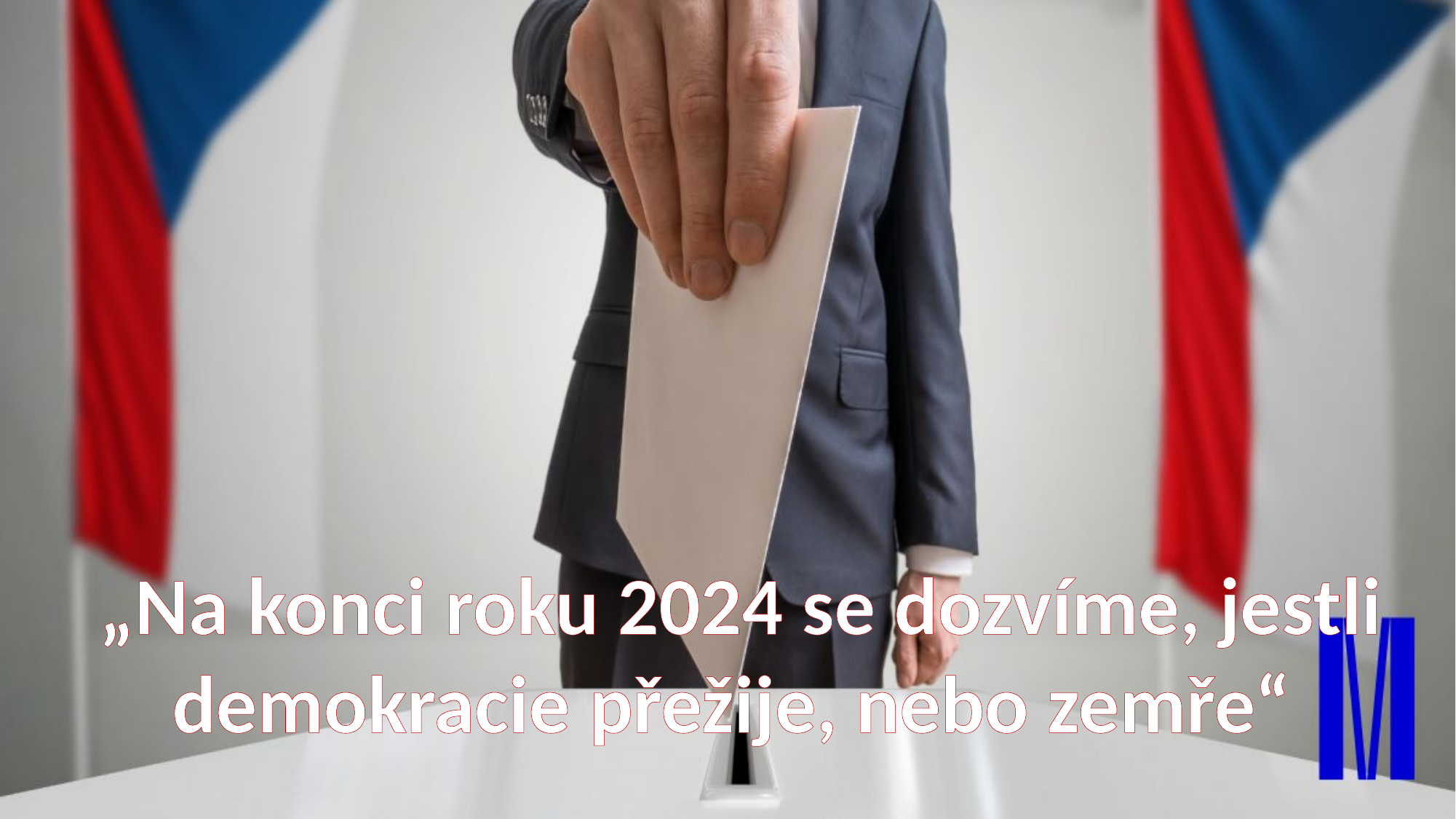

„Na konci roku 2024 se dozvíme, jestli
demokracie přežije, nebo zemře“